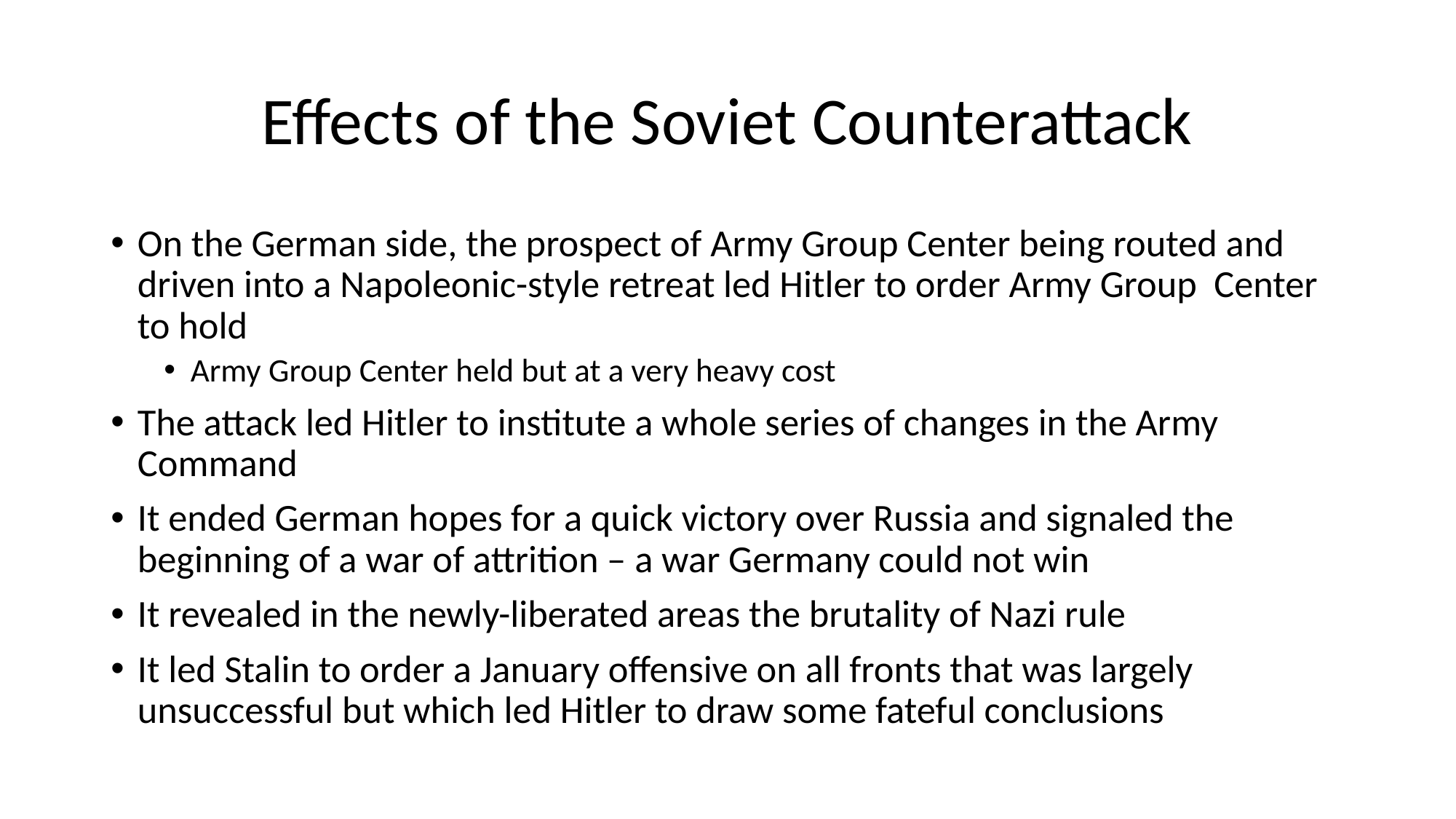

# Effects of the Soviet Counterattack
On the German side, the prospect of Army Group Center being routed and driven into a Napoleonic-style retreat led Hitler to order Army Group  Center to hold
Army Group Center held but at a very heavy cost
The attack led Hitler to institute a whole series of changes in the Army Command
It ended German hopes for a quick victory over Russia and signaled the beginning of a war of attrition – a war Germany could not win
It revealed in the newly-liberated areas the brutality of Nazi rule
It led Stalin to order a January offensive on all fronts that was largely unsuccessful but which led Hitler to draw some fateful conclusions